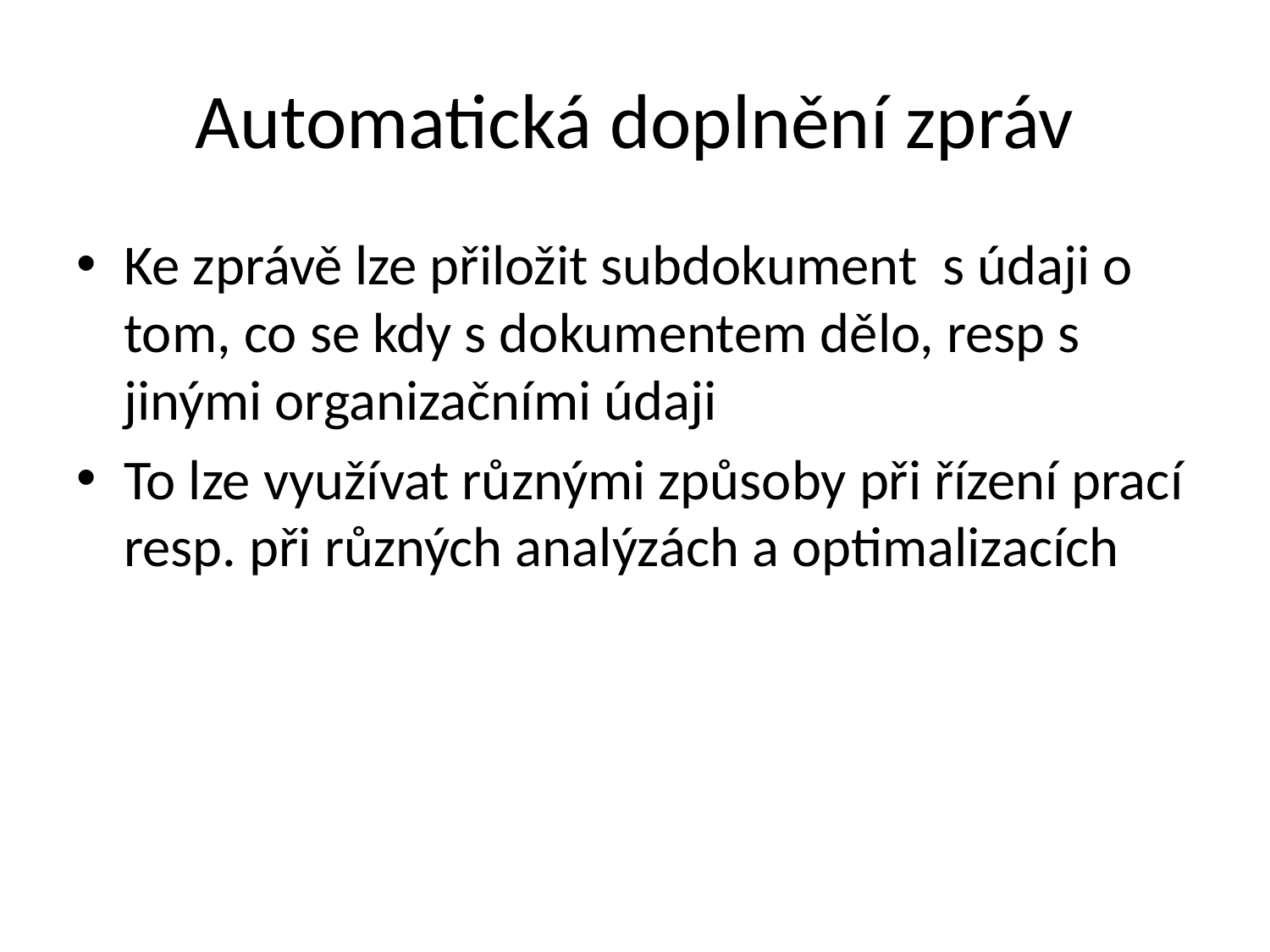

# Automatická doplnění zpráv
Ke zprávě lze přiložit subdokument  s údaji o tom, co se kdy s dokumentem dělo, resp s jinými organizačními údaji
To lze využívat různými způsoby při řízení prací resp. při různých analýzách a optimalizacích